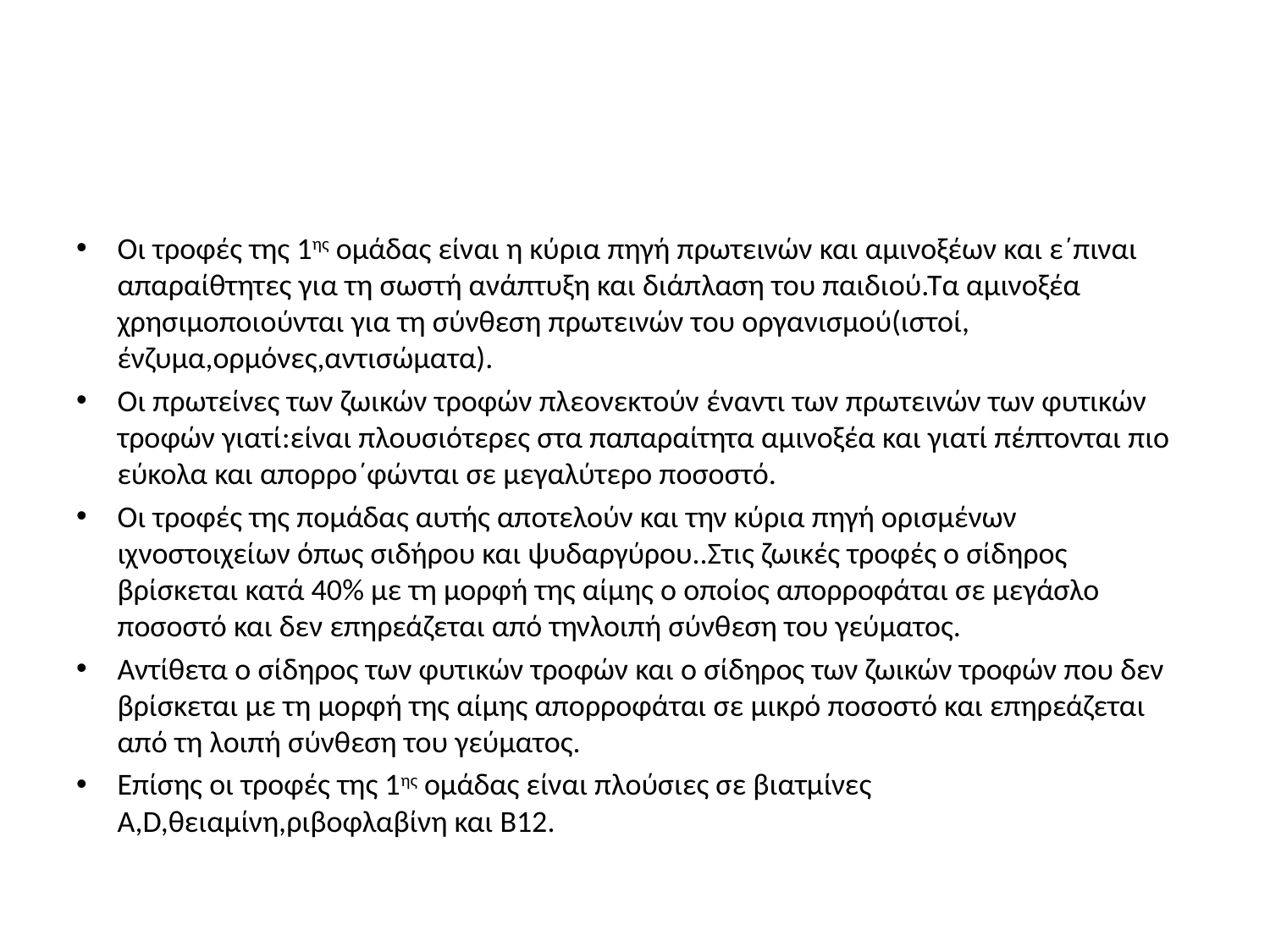

#
Οι τροφές της 1ης ομάδας είναι η κύρια πηγή πρωτεινών και αμινοξέων και ε΄πιναι απαραίθτητες για τη σωστή ανάπτυξη και διάπλαση του παιδιού.Τα αμινοξέα χρησιμοποιούνται για τη σύνθεση πρωτεινών του οργανισμού(ιστοί, ένζυμα,ορμόνες,αντισώματα).
Οι πρωτείνες των ζωικών τροφών πλεονεκτούν έναντι των πρωτεινών των φυτικών τροφών γιατί:είναι πλουσιότερες στα παπαραίτητα αμινοξέα και γιατί πέπτονται πιο εύκολα και απορρο΄φώνται σε μεγαλύτερο ποσοστό.
Οι τροφές της πομάδας αυτής αποτελούν και την κύρια πηγή ορισμένων ιχνοστοιχείων όπως σιδήρου και ψυδαργύρου..Στις ζωικές τροφές ο σίδηρος βρίσκεται κατά 40% με τη μορφή της αίμης ο οποίος απορροφάται σε μεγάσλο ποσοστό και δεν επηρεάζεται από τηνλοιπή σύνθεση του γεύματος.
Αντίθετα ο σίδηρος των φυτικών τροφών και ο σίδηρος των ζωικών τροφών που δεν βρίσκεται με τη μορφή της αίμης απορροφάται σε μικρό ποσοστό και επηρεάζεται από τη λοιπή σύνθεση του γεύματος.
Επίσης οι τροφές της 1ης ομάδας είναι πλούσιες σε βιατμίνες Α,D,θειαμίνη,ριβοφλαβίνη και Β12.